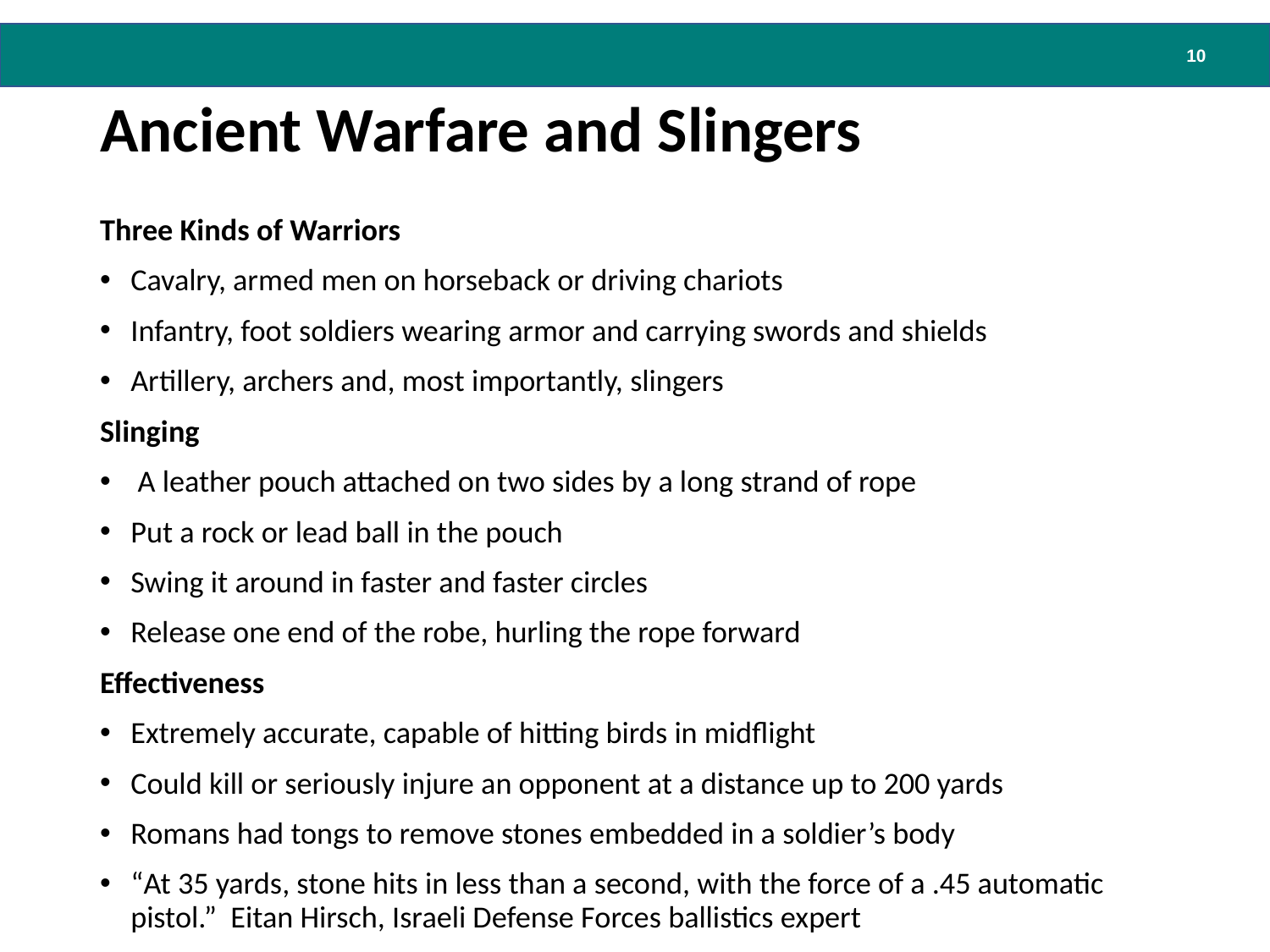

10
# Ancient Warfare and Slingers
Three Kinds of Warriors
Cavalry, armed men on horseback or driving chariots
Infantry, foot soldiers wearing armor and carrying swords and shields
Artillery, archers and, most importantly, slingers
Slinging
 A leather pouch attached on two sides by a long strand of rope
Put a rock or lead ball in the pouch
Swing it around in faster and faster circles
Release one end of the robe, hurling the rope forward
Effectiveness
Extremely accurate, capable of hitting birds in midflight
Could kill or seriously injure an opponent at a distance up to 200 yards
Romans had tongs to remove stones embedded in a soldier’s body
“At 35 yards, stone hits in less than a second, with the force of a .45 automatic pistol.”  Eitan Hirsch, Israeli Defense Forces ballistics expert